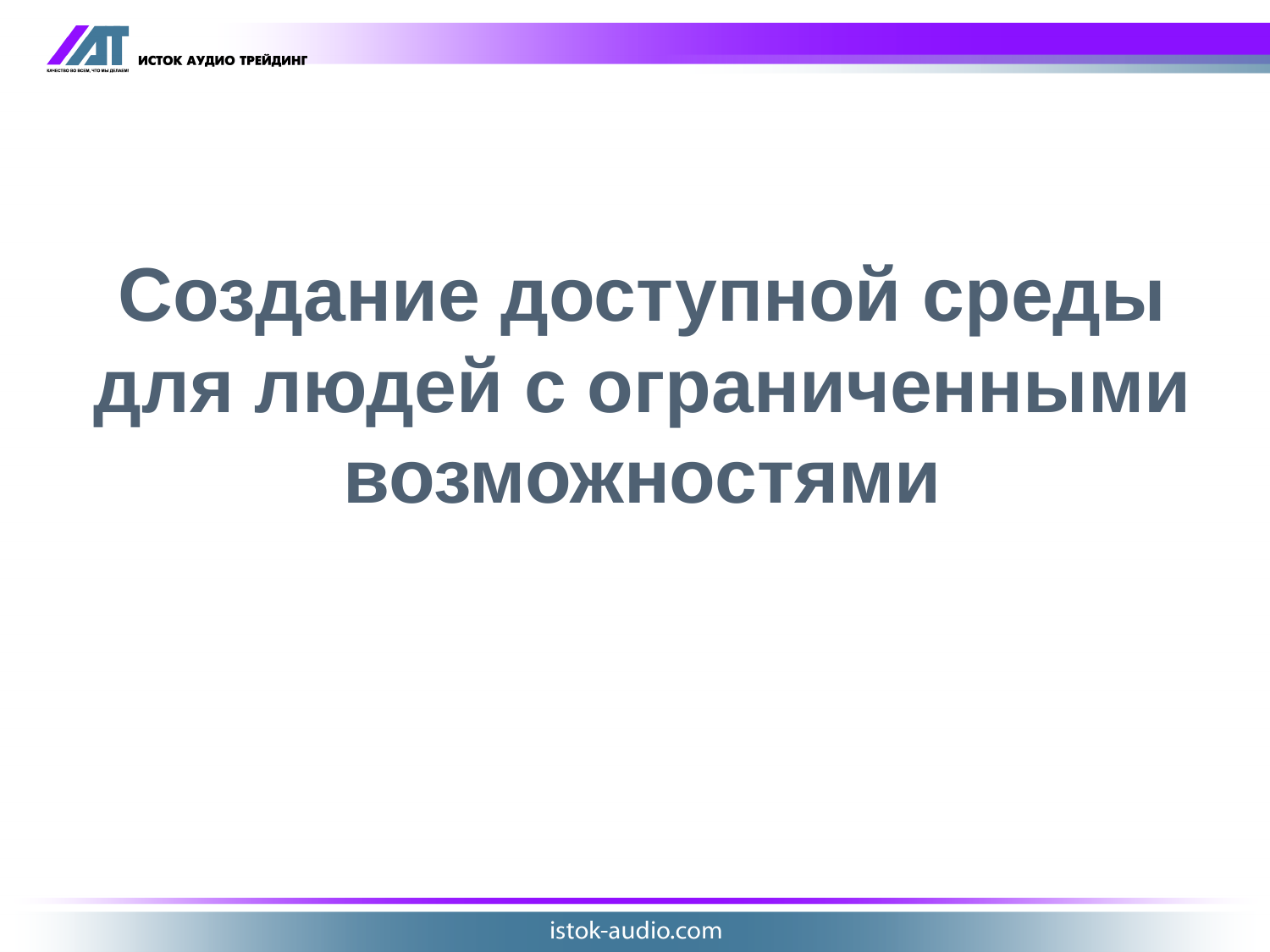

# Создание доступной среды для людей с ограниченными возможностями